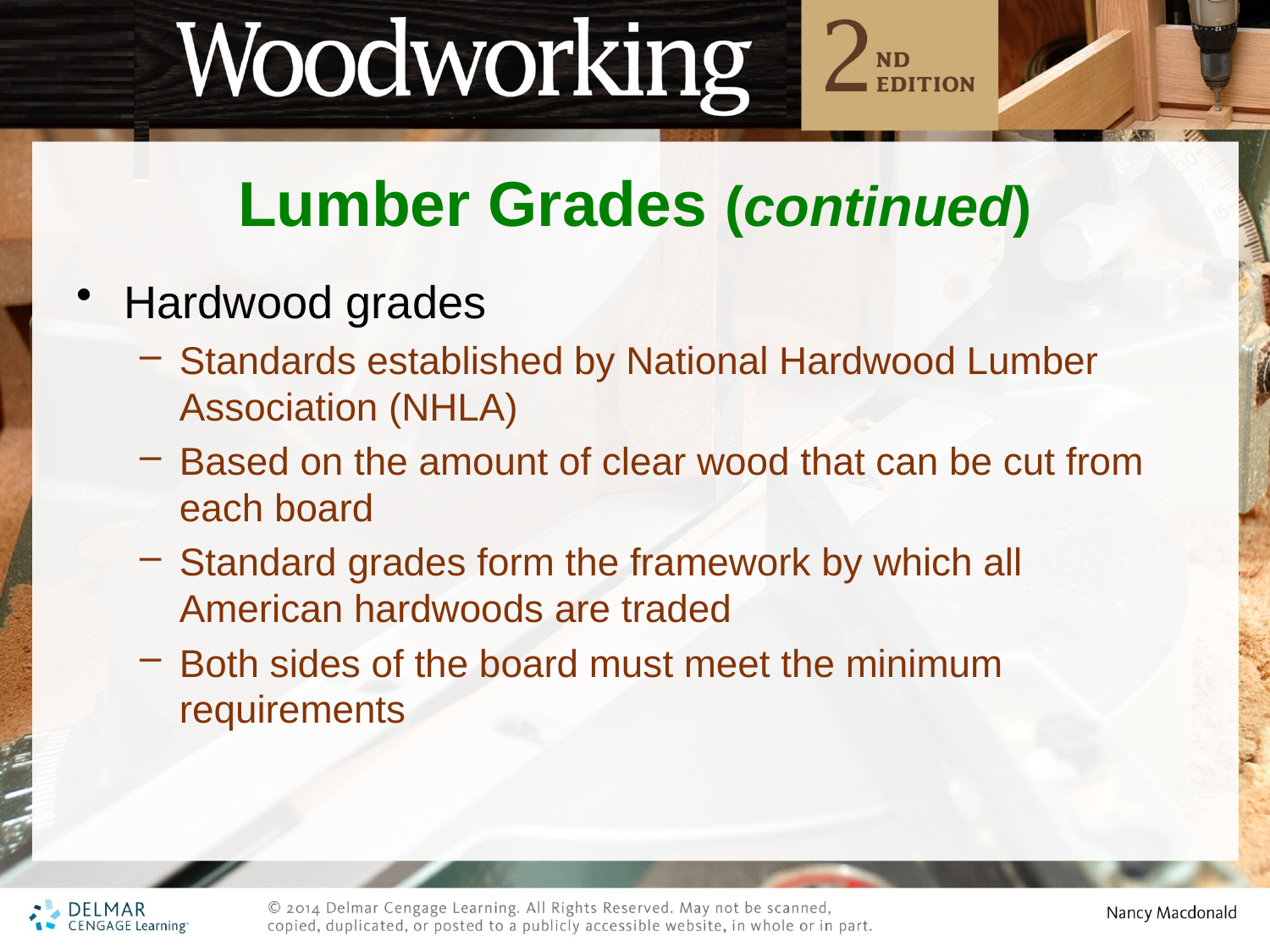

# Lumber Grades (continued)
Hardwood grades
Standards established by National Hardwood Lumber Association (NHLA)
Based on the amount of clear wood that can be cut from each board
Standard grades form the framework by which all American hardwoods are traded
Both sides of the board must meet the minimum requirements